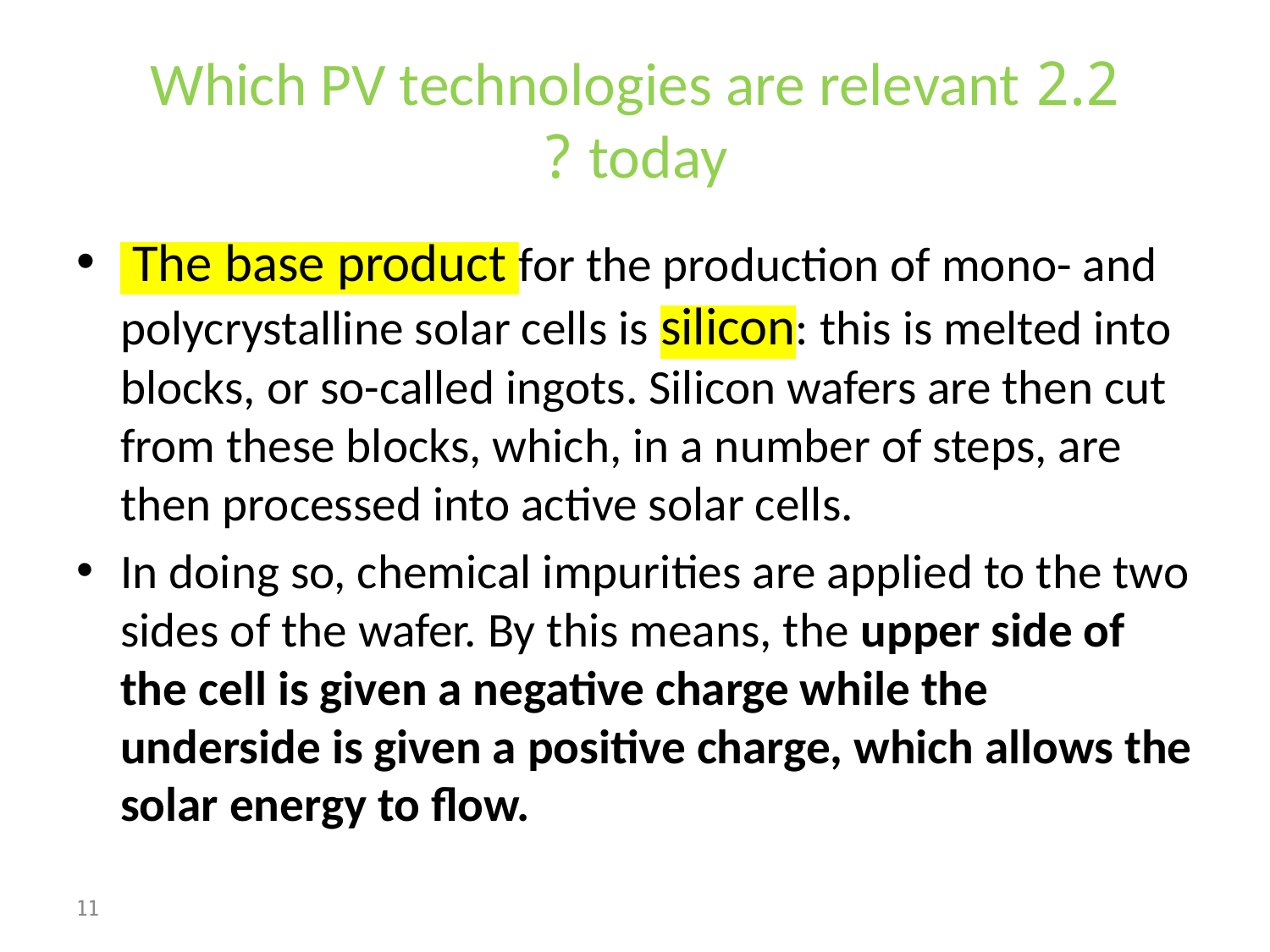

# 2.2 Which PV technologies are relevant today ?
 The base product for the production of mono- and polycrystalline solar cells is silicon: this is melted into blocks, or so-called ingots. Silicon wafers are then cut from these blocks, which, in a number of steps, are then processed into active solar cells.
In doing so, chemical impurities are applied to the two sides of the wafer. By this means, the upper side of the cell is given a negative charge while the underside is given a positive charge, which allows the solar energy to flow.
11